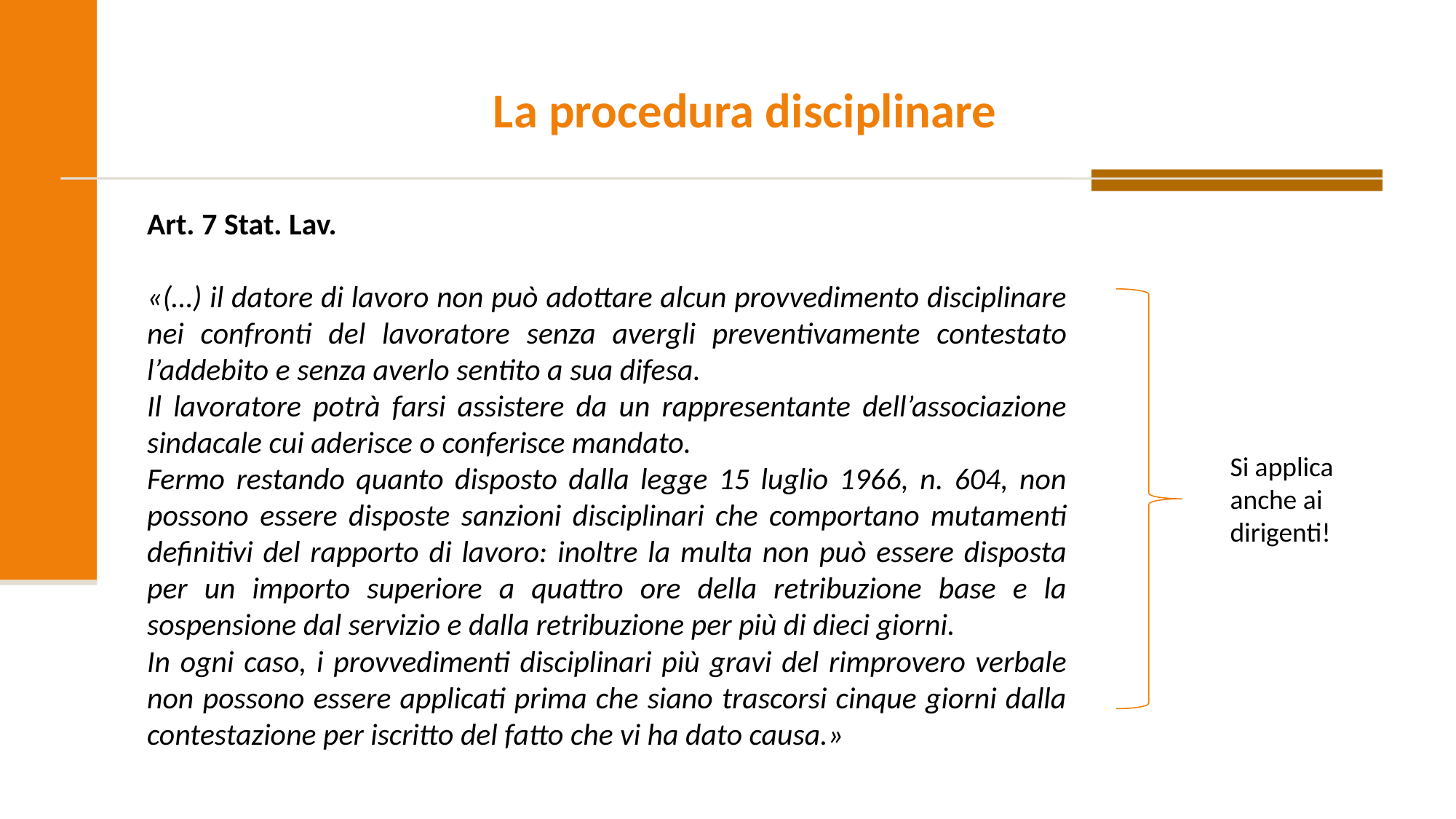

#
La procedura disciplinare
Art. 7 Stat. Lav.

«(…) il datore di lavoro non può adottare alcun provvedimento disciplinare nei confronti del lavoratore senza avergli preventivamente contestato l’addebito e senza averlo sentito a sua difesa.
Il lavoratore potrà farsi assistere da un rappresentante dell’associazione sindacale cui aderisce o conferisce mandato.
Fermo restando quanto disposto dalla legge 15 luglio 1966, n. 604, non possono essere disposte sanzioni disciplinari che comportano mutamenti definitivi del rapporto di lavoro: inoltre la multa non può essere disposta per un importo superiore a quattro ore della retribuzione base e la sospensione dal servizio e dalla retribuzione per più di dieci giorni.
In ogni caso, i provvedimenti disciplinari più gravi del rimprovero verbale non possono essere applicati prima che siano trascorsi cinque giorni dalla contestazione per iscritto del fatto che vi ha dato causa.»

Si applica anche ai dirigenti!